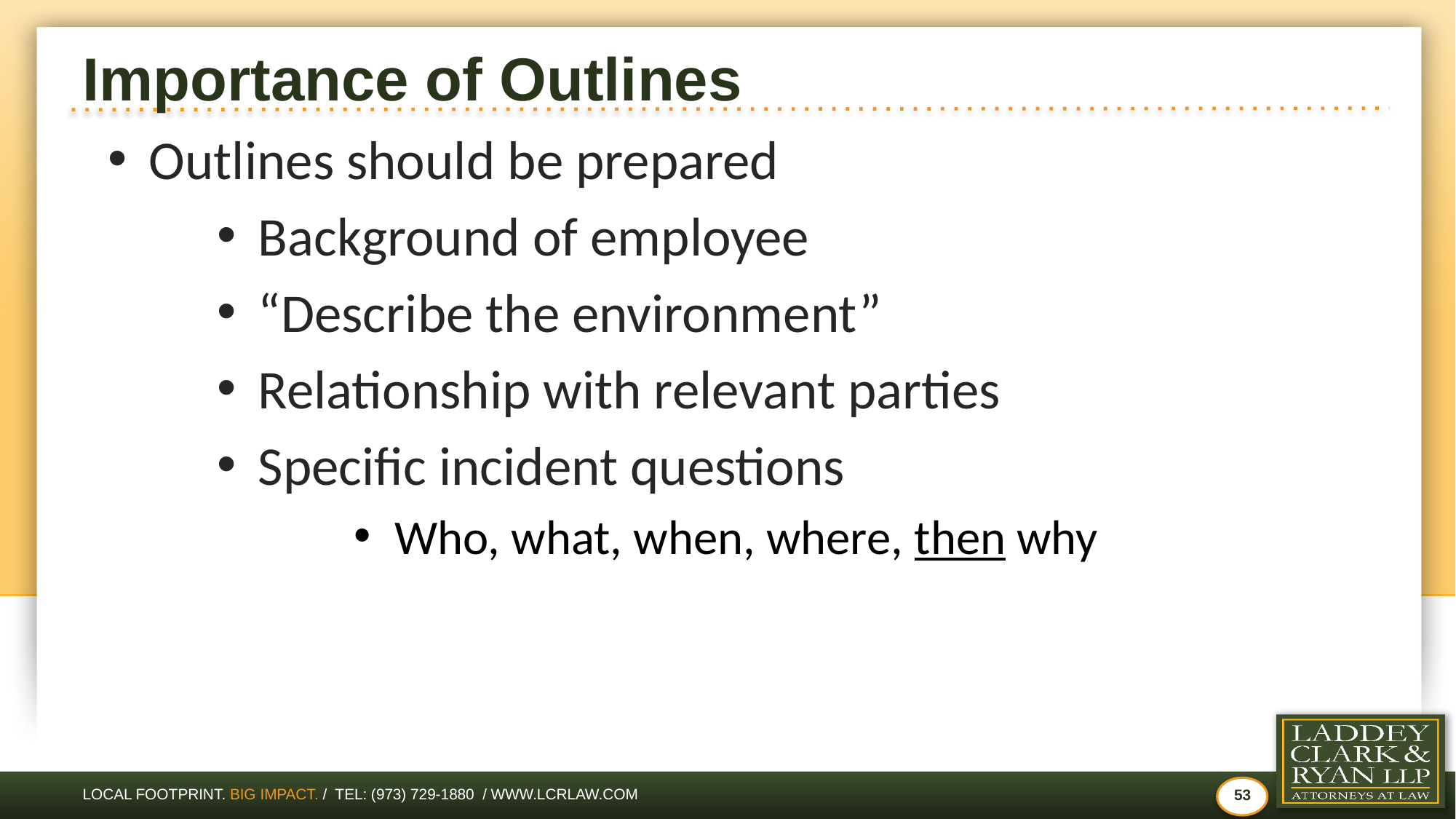

# Importance of Outlines
Outlines should be prepared
Background of employee
“Describe the environment”
Relationship with relevant parties
Specific incident questions
Who, what, when, where, then why